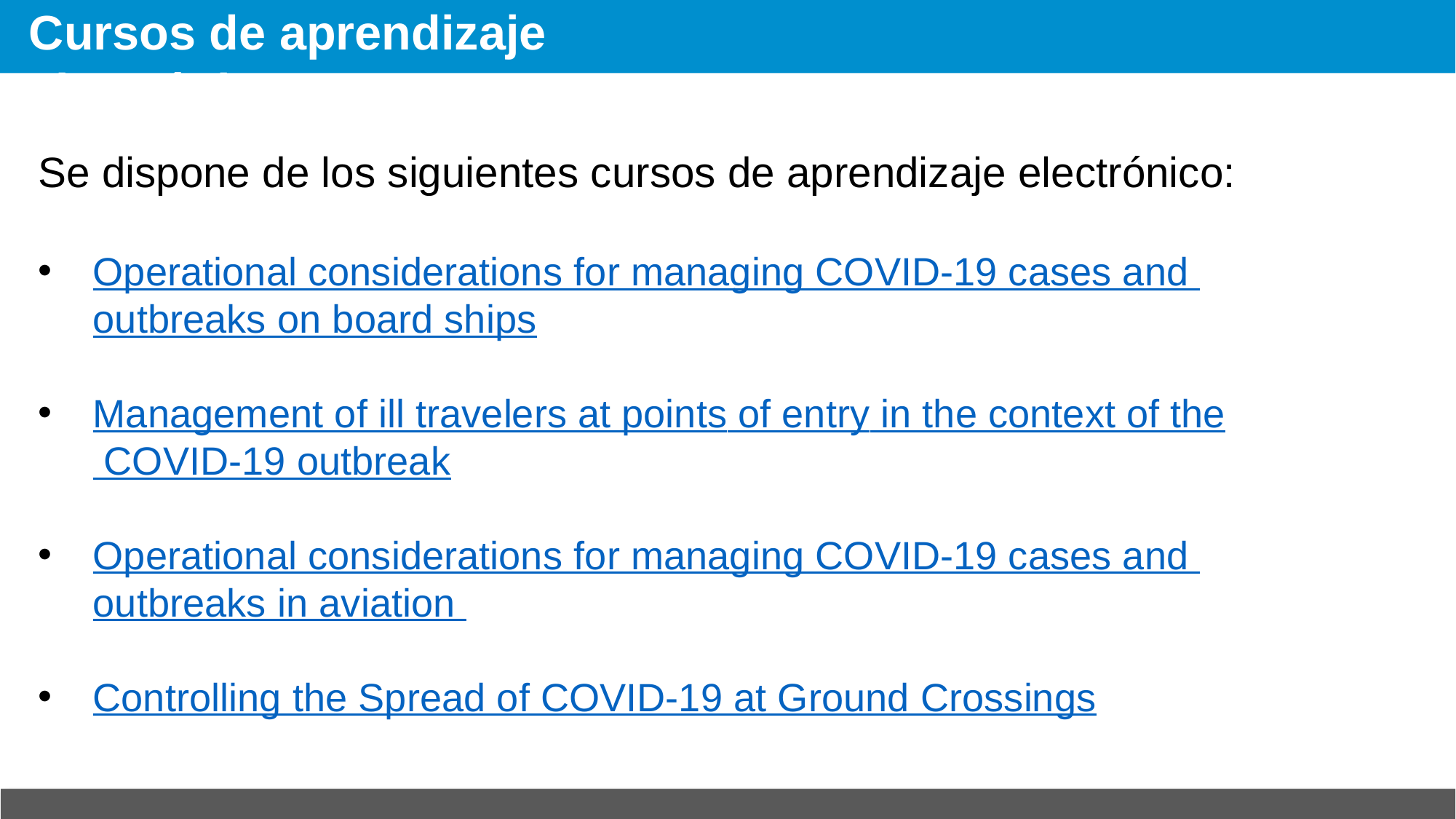

# Cursos de aprendizaje electrónico
Se dispone de los siguientes cursos de aprendizaje electrónico:

Operational considerations for managing COVID-19 cases and outbreaks on board ships

Management of ill travelers at points of entry in the context of the COVID-19 outbreak

Operational considerations for managing COVID-19 cases and outbreaks in aviation

Controlling the Spread of COVID-19 at Ground Crossings